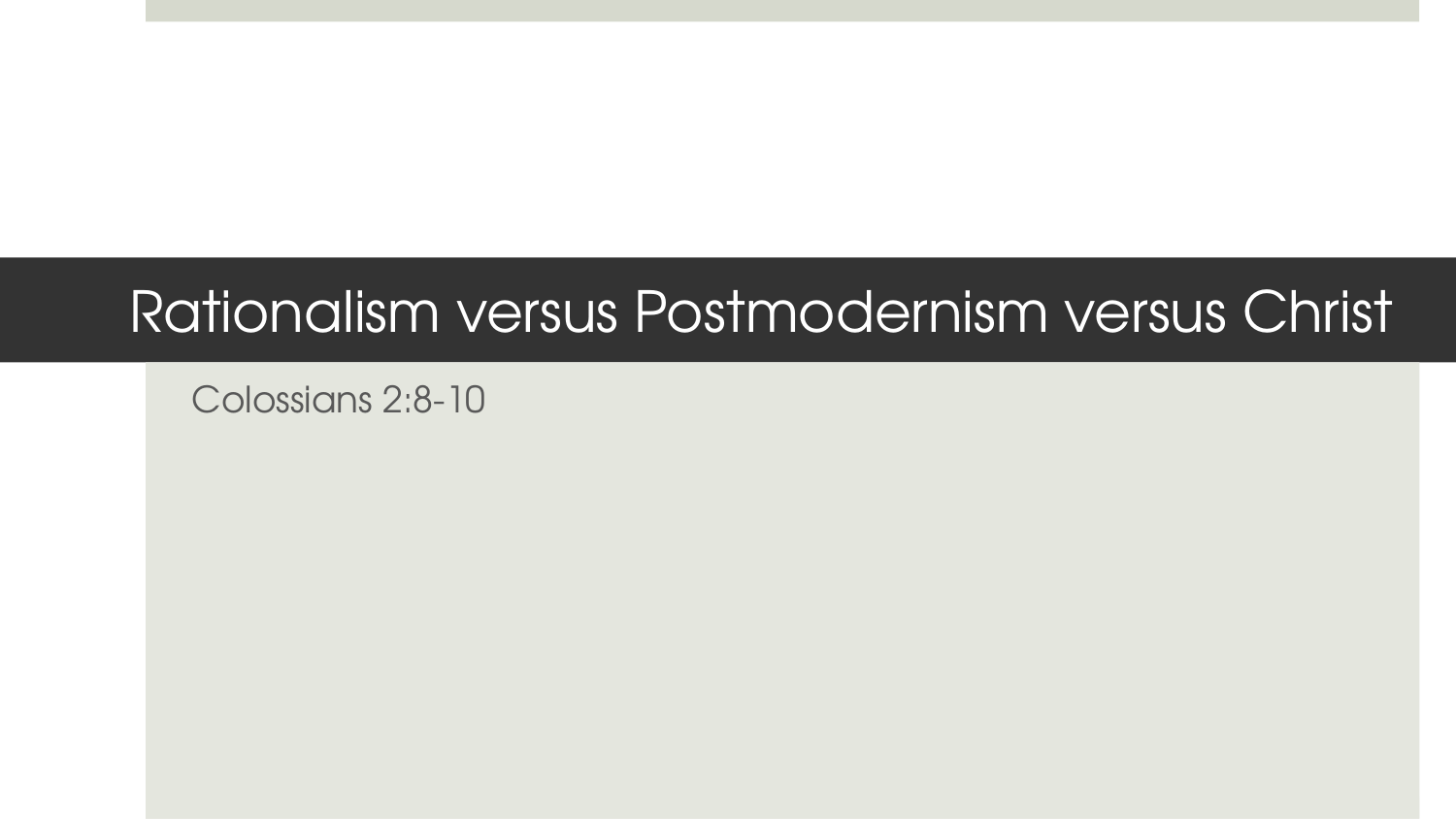

# Rationalism versus Postmodernism versus Christ
Colossians 2:8-10